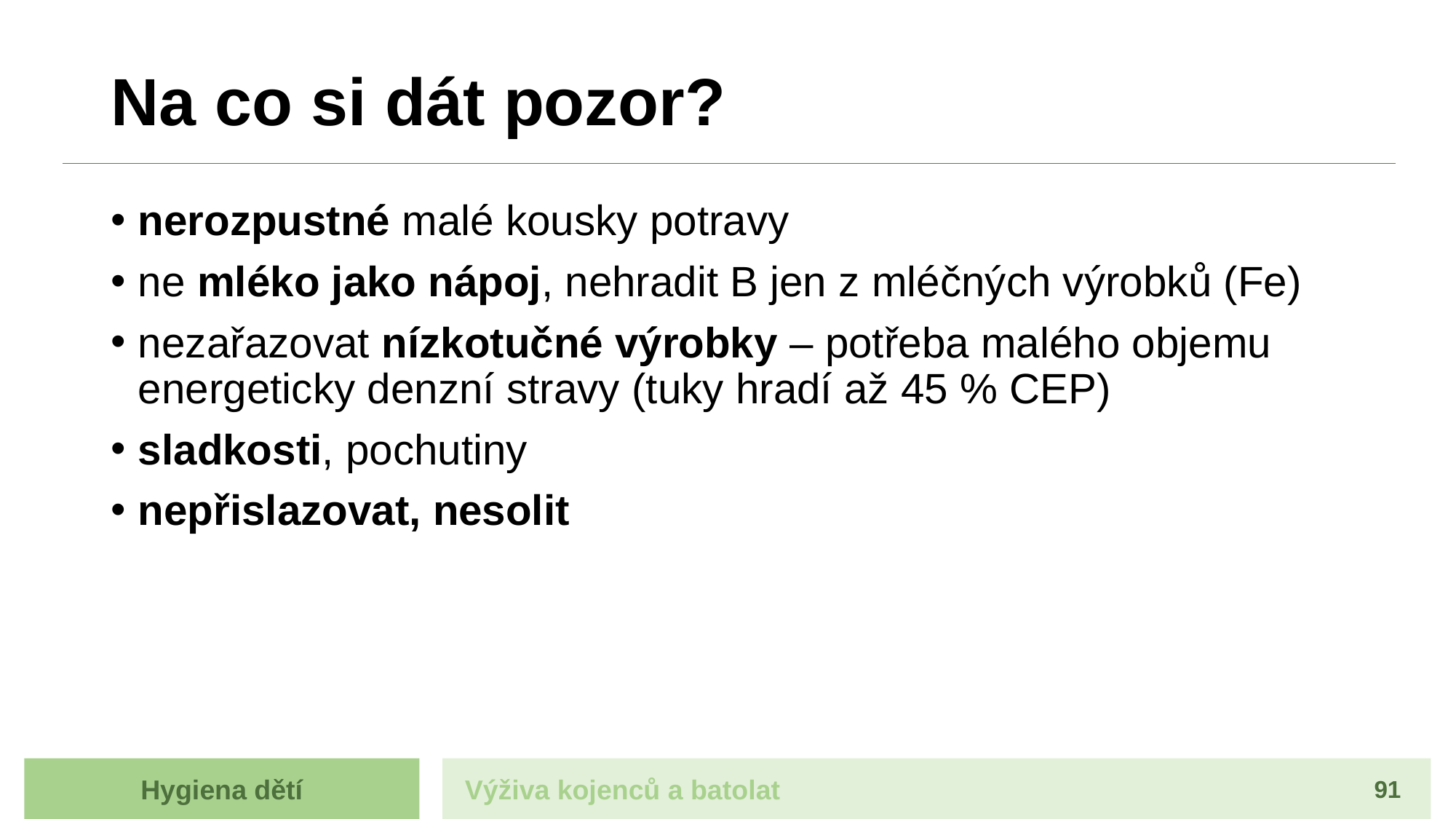

# Na co si dát pozor?
nerozpustné malé kousky potravy
ne mléko jako nápoj, nehradit B jen z mléčných výrobků (Fe)
nezařazovat nízkotučné výrobky – potřeba malého objemu energeticky denzní stravy (tuky hradí až 45 % CEP)
sladkosti, pochutiny
nepřislazovat, nesolit

Hygiena dětí
Výživa kojenců a batolat
91